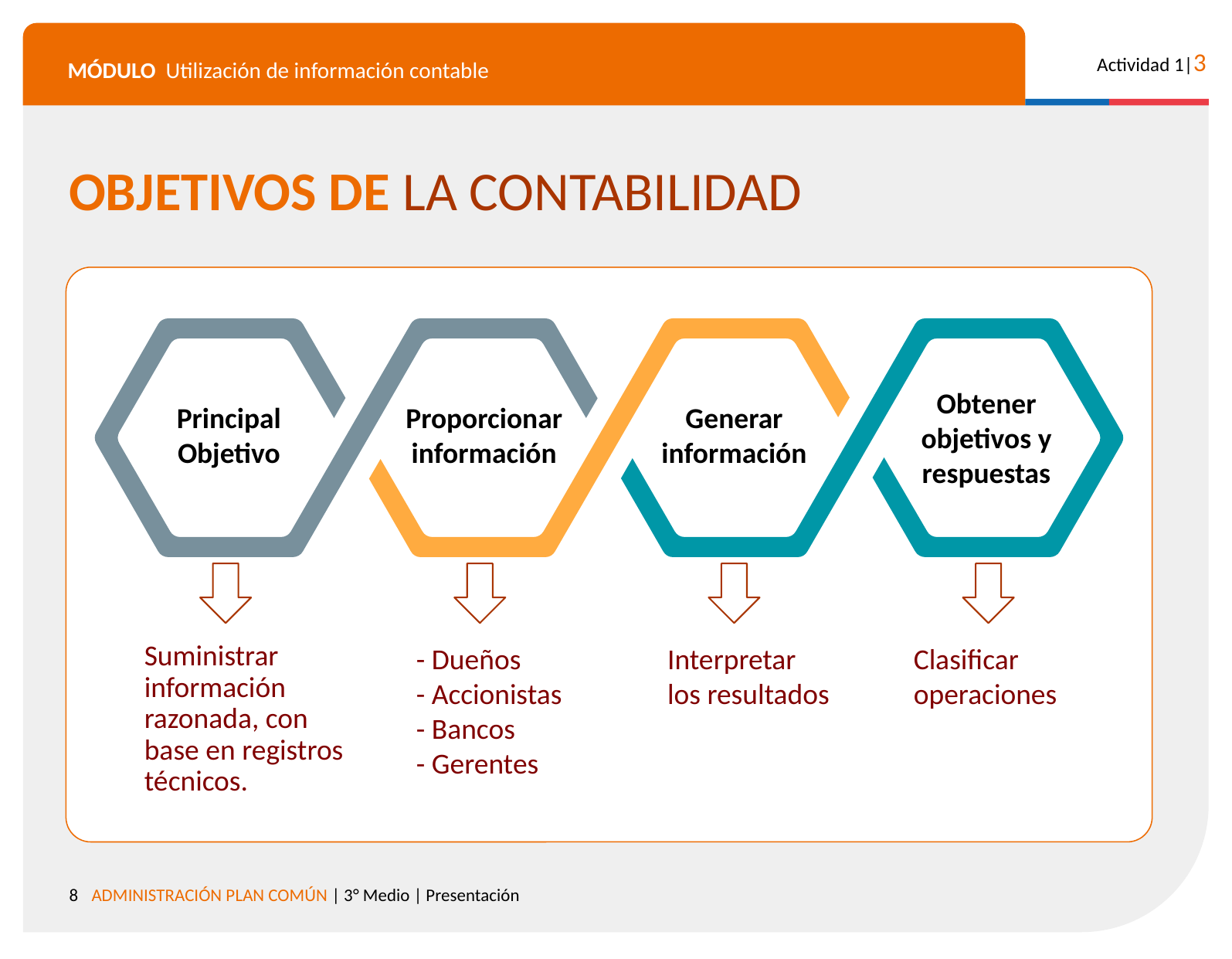

OBJETIVOS DE LA CONTABILIDAD

Obtener objetivos y
respuestas
Principal
Objetivo
Proporcionar
información
Generar
información

Suministrar información razonada, con base en registros técnicos.
- Dueños
- Accionistas
- Bancos
- Gerentes
Interpretar
los resultados
Clasificar
operaciones